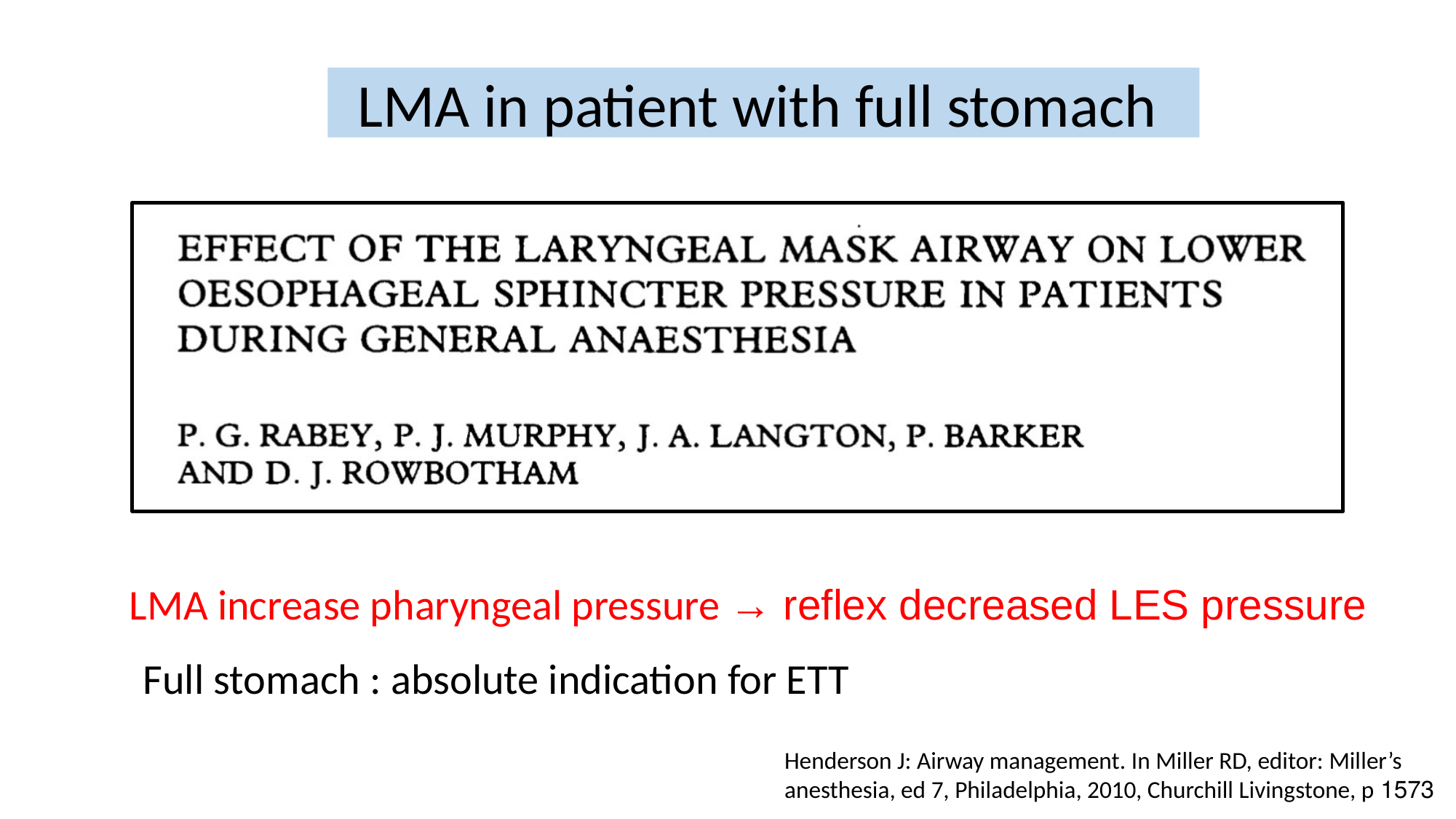

LMA in patient with full stomach

LMA increase pharyngeal pressure → reflex decreased LES pressure
Full stomach : absolute indication for ETT
Henderson J: Airway management. In Miller RD, editor: Miller’s anesthesia, ed 7, Philadelphia, 2010, Churchill Livingstone, p 1573